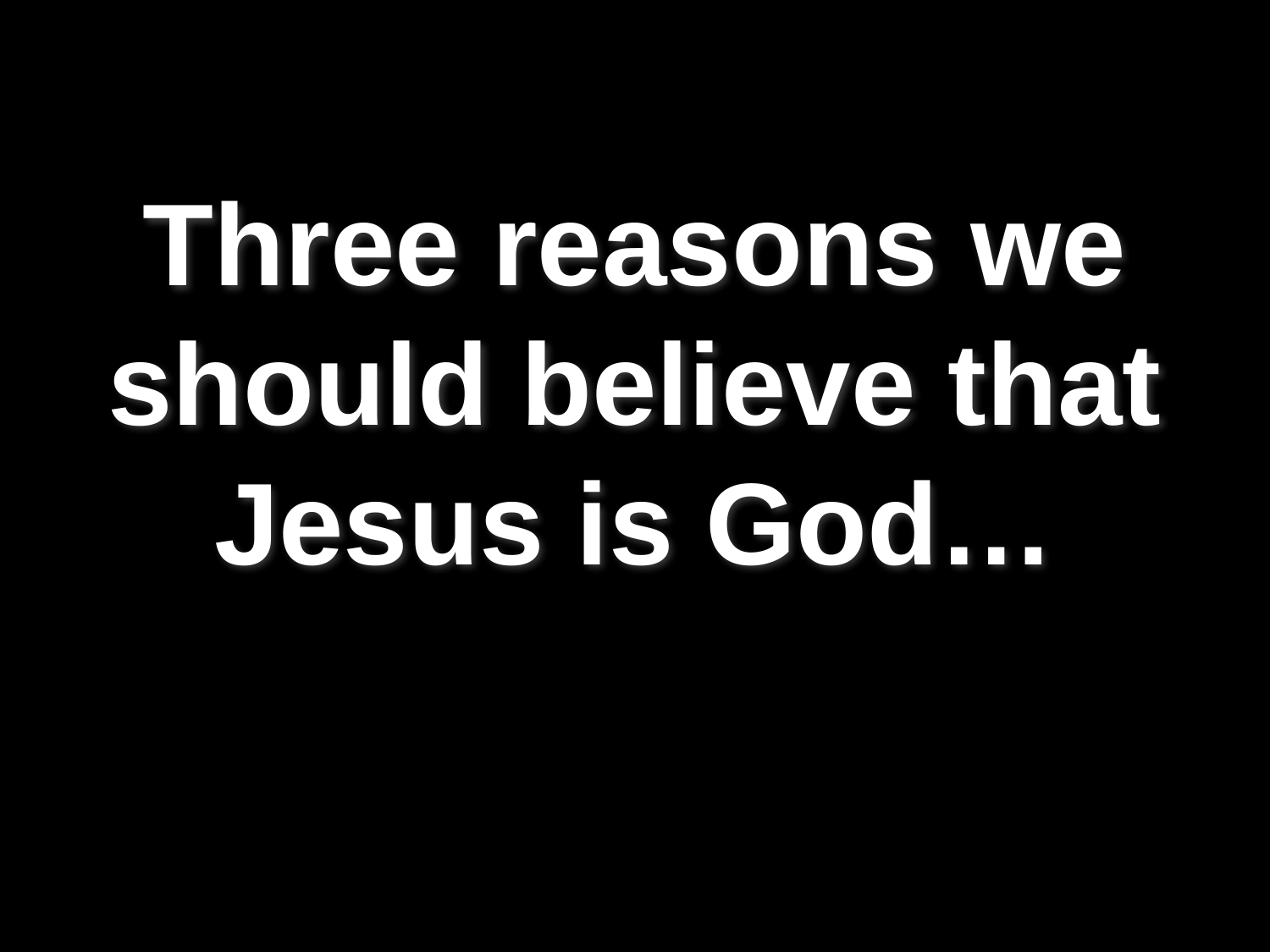

# Three reasons we should believe that Jesus is God…